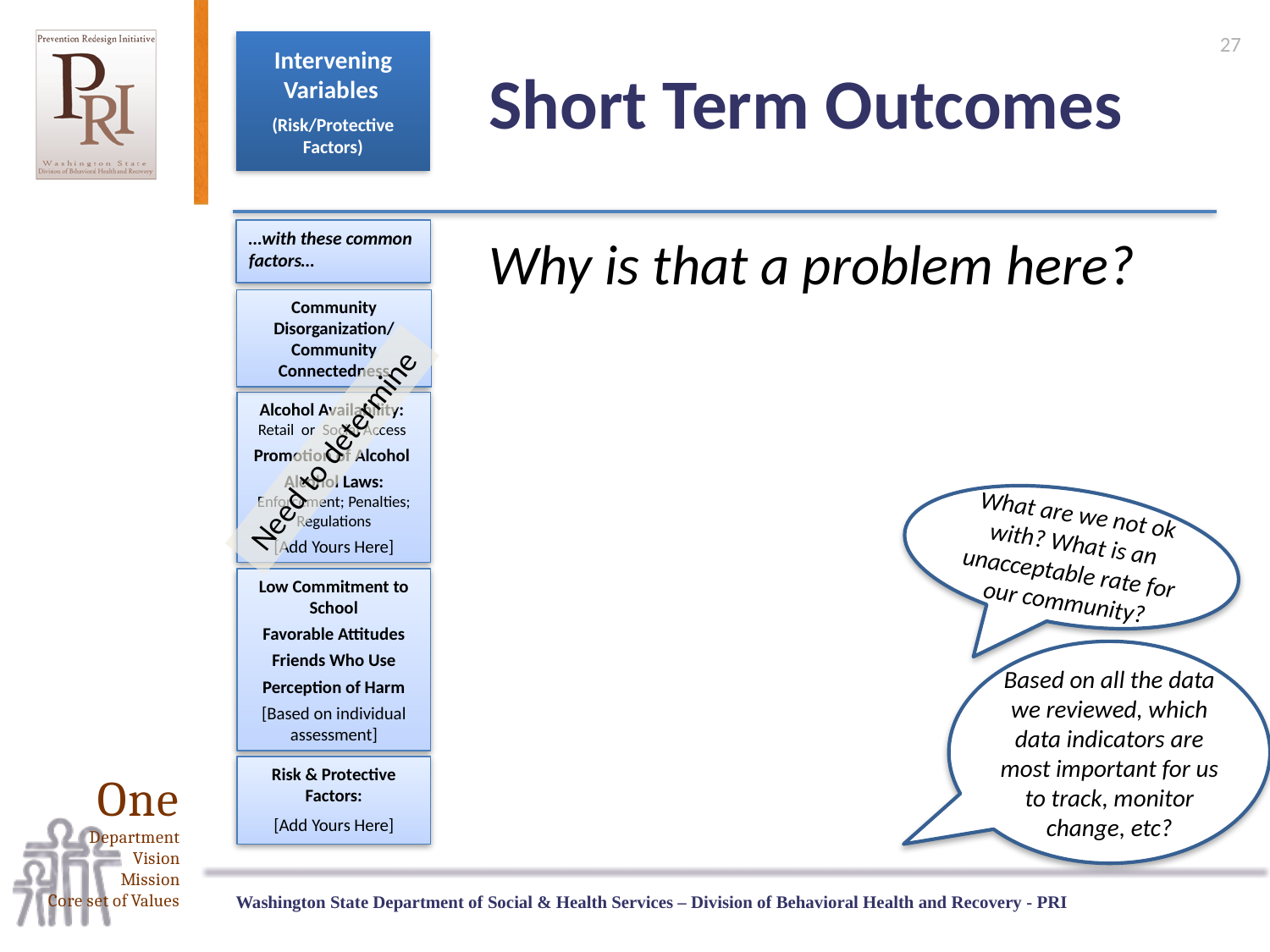

27
# Short Term Outcomes
Intervening Variables
(Risk/Protective Factors)
…with these common  factors…
Why is that a problem here?

Community Disorganization/ Community Connectedness
Alcohol Availability:  Retail  or  Social Access
Promotion of Alcohol
Alcohol Laws: Enforcement; Penalties; Regulations
[Add Yours Here]
Which should we set target outcomes for?
Need to determine
What are we not ok with? What is an unacceptable rate for our community?
Low Commitment to School
Favorable Attitudes
Friends Who Use
Perception of Harm
[Based on individual assessment]
Based on all the data we reviewed, which data indicators are most important for us to track, monitor change, etc?
Risk & Protective Factors:
[Add Yours Here]